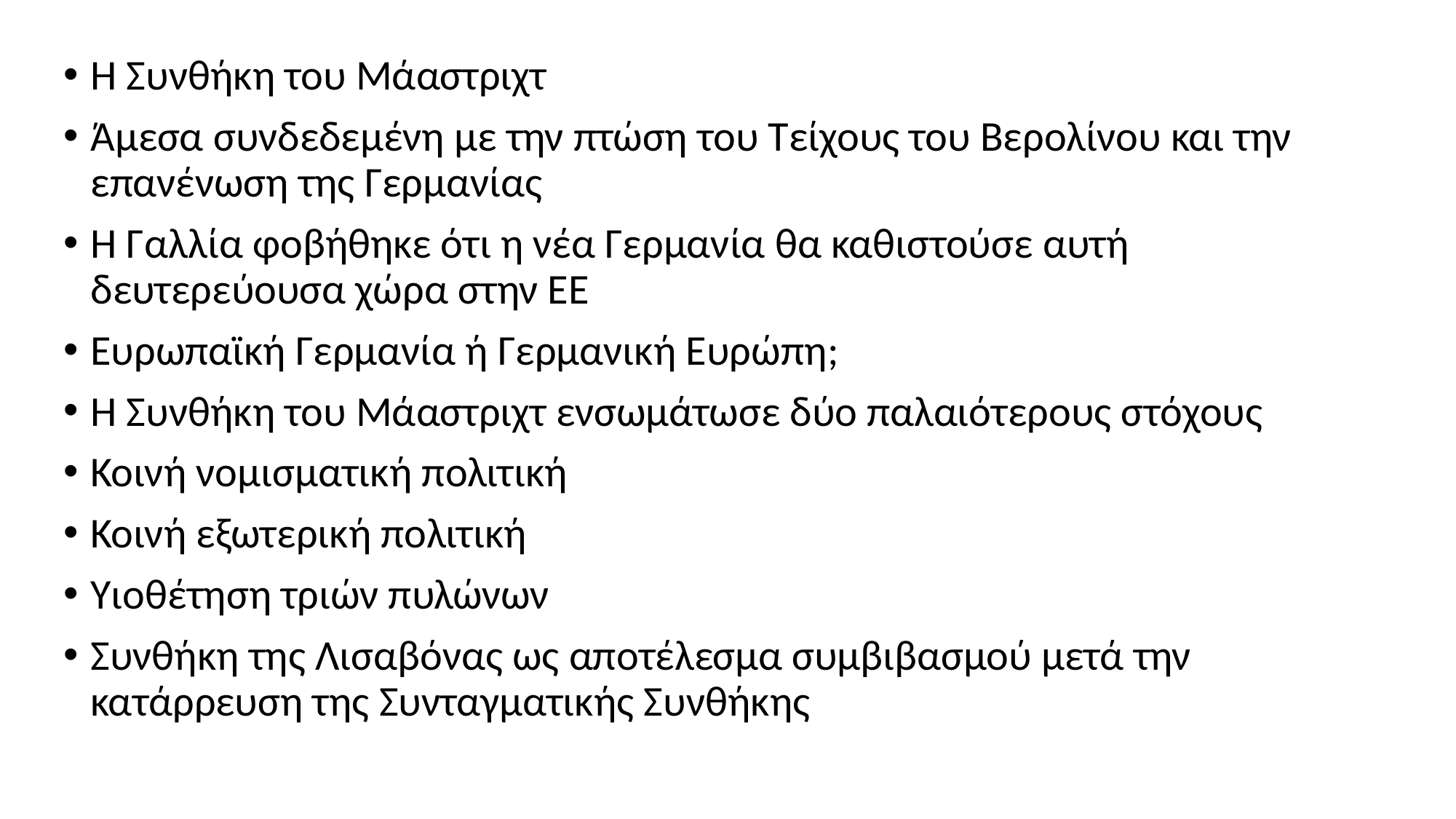

Η Συνθήκη του Μάαστριχτ
Άμεσα συνδεδεμένη με την πτώση του Τείχους του Βερολίνου και την επανένωση της Γερμανίας
Η Γαλλία φοβήθηκε ότι η νέα Γερμανία θα καθιστούσε αυτή δευτερεύουσα χώρα στην ΕΕ
Ευρωπαϊκή Γερμανία ή Γερμανική Ευρώπη;
Η Συνθήκη του Μάαστριχτ ενσωμάτωσε δύο παλαιότερους στόχους
Κοινή νομισματική πολιτική
Κοινή εξωτερική πολιτική
Υιοθέτηση τριών πυλώνων
Συνθήκη της Λισαβόνας ως αποτέλεσμα συμβιβασμού μετά την κατάρρευση της Συνταγματικής Συνθήκης